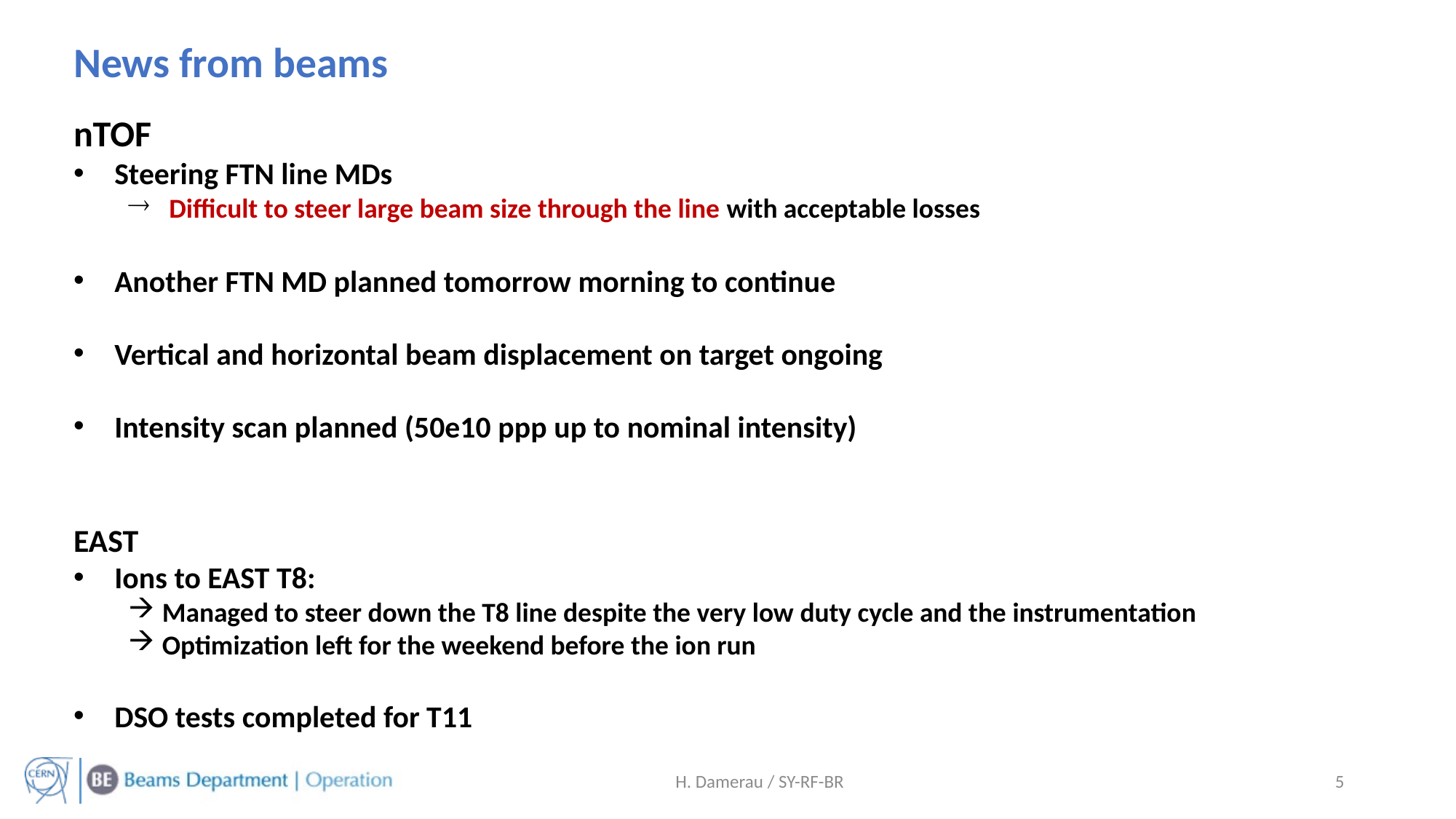

News from beams
nTOF
Steering FTN line MDs
Difficult to steer large beam size through the line with acceptable losses

Another FTN MD planned tomorrow morning to continue

Vertical and horizontal beam displacement on target ongoing

Intensity scan planned (50e10 ppp up to nominal intensity)

EAST
Ions to EAST T8:
Managed to steer down the T8 line despite the very low duty cycle and the instrumentation
Optimization left for the weekend before the ion run

DSO tests completed for T11

H. Damerau / SY-RF-BR
5